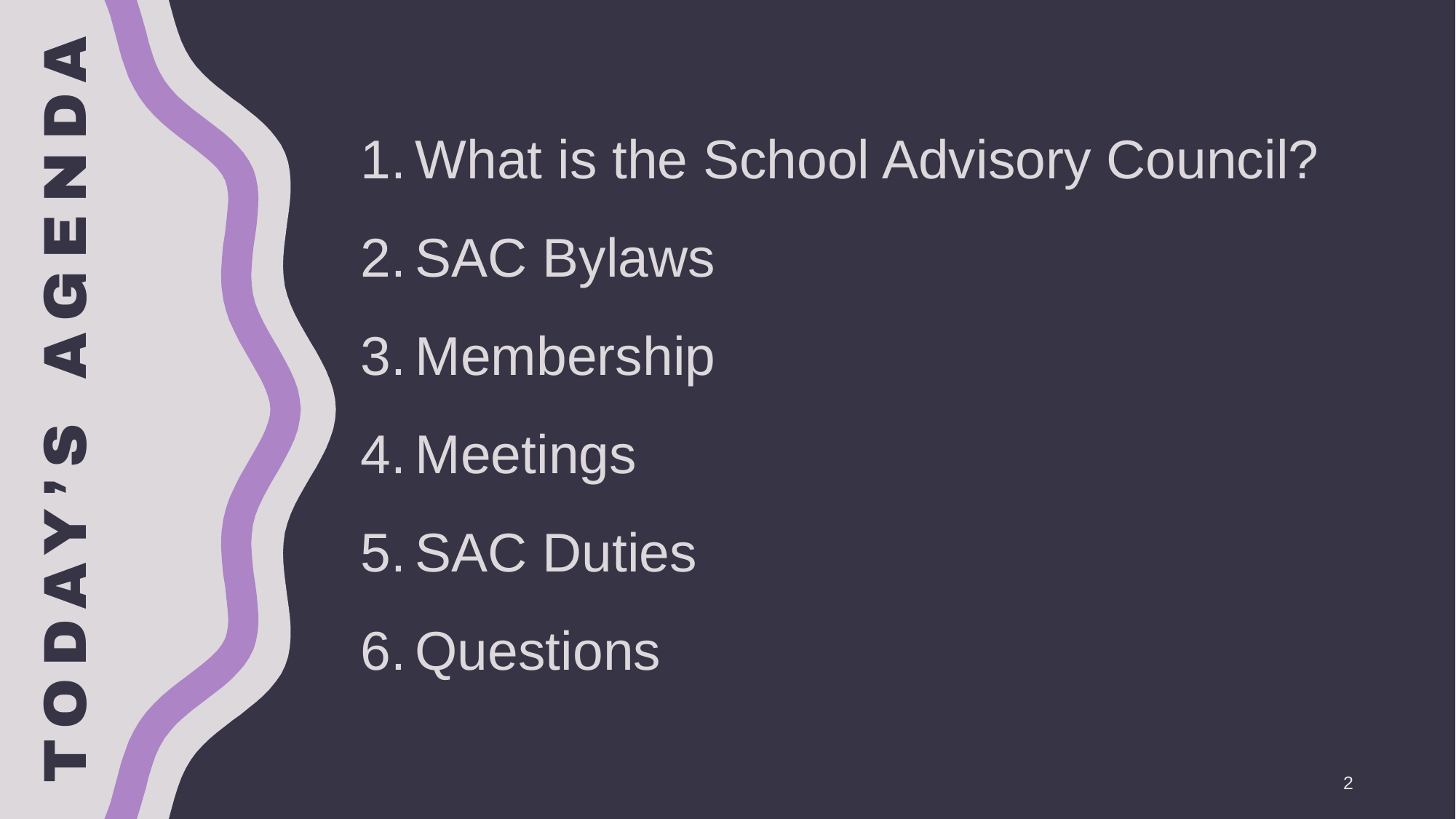

What is the School Advisory Council?
SAC Bylaws
Membership
Meetings
SAC Duties
Questions

# Today’s Agenda
2